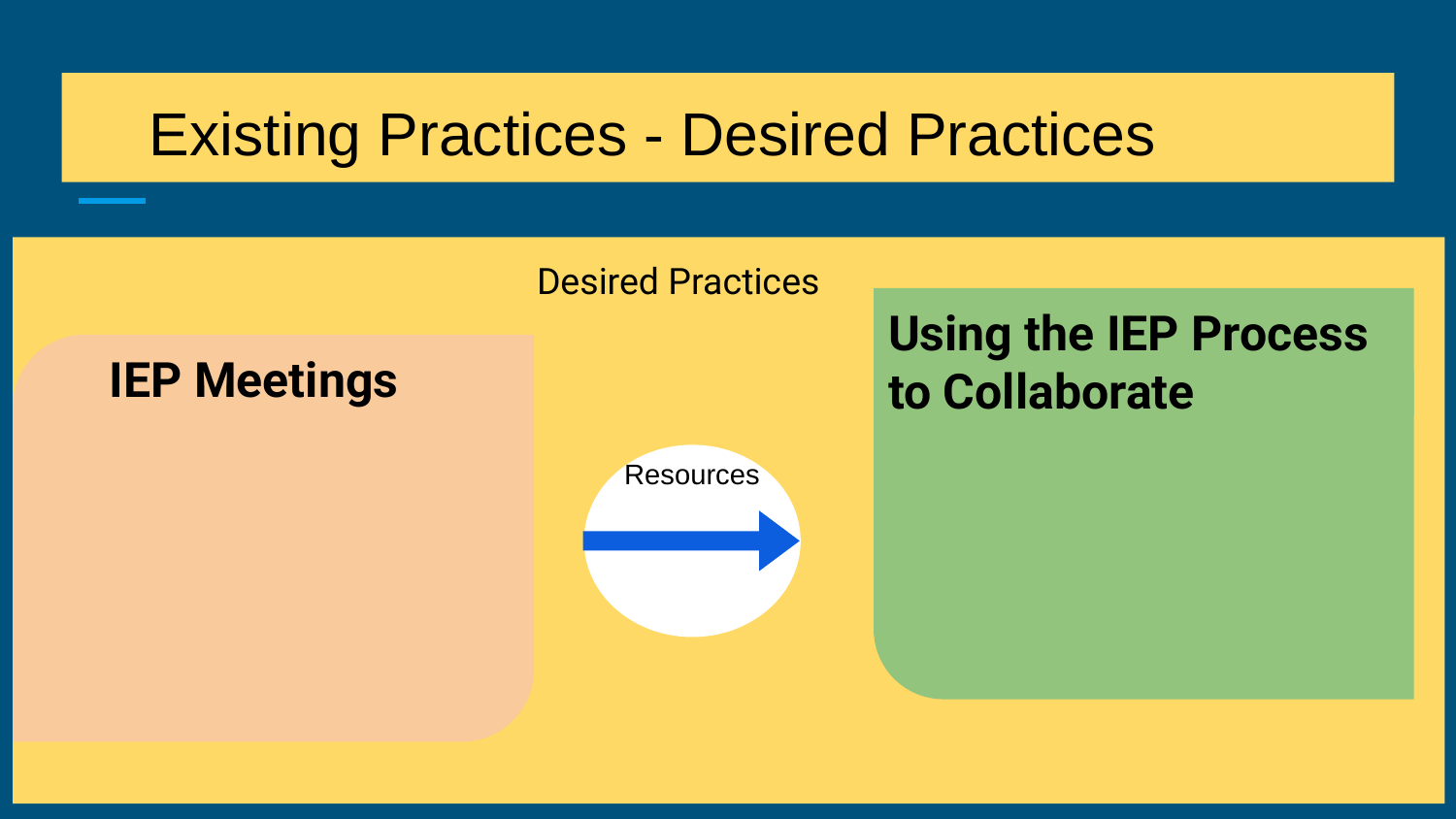

# Existing Practices - Desired Practices
Desired Practices

     IEP Meetings

Using the IEP Process to Collaborate

    Resources